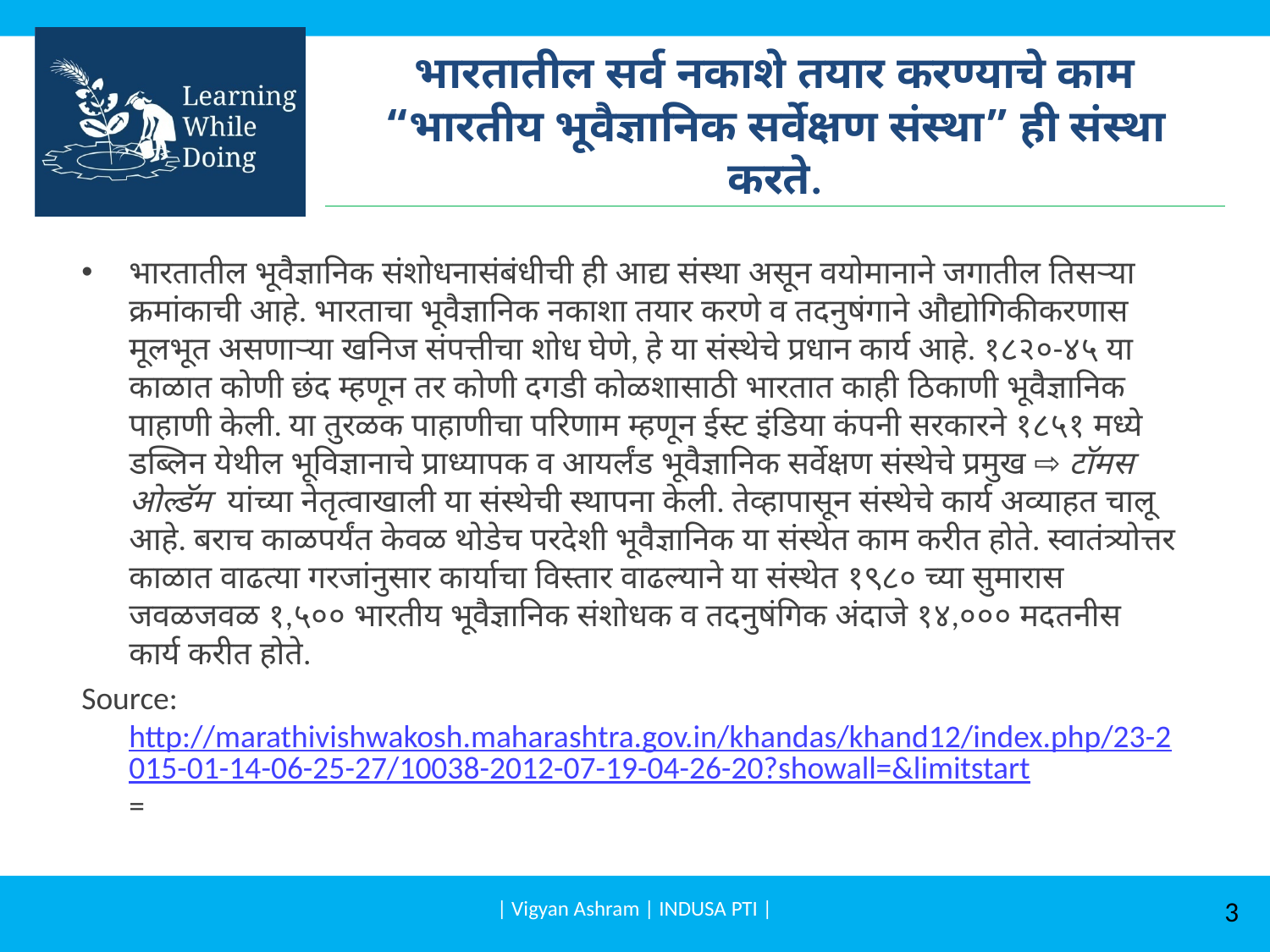

# भारतातील सर्व नकाशे तयार करण्याचे काम “भारतीय भूवैज्ञानिक सर्वेक्षण संस्था” ही संस्था करते.
भारतातील भूवैज्ञानिक संशोधनासंबंधीची ही आद्य संस्था असून वयोमानाने जगातील तिसऱ्या क्रमांकाची आहे. भारताचा भूवैज्ञानिक नकाशा तयार करणे व तदनुषंगाने औद्योगिकीकरणास मूलभूत असणाऱ्या खनिज संपत्तीचा शोध घेणे, हे या संस्थेचे प्रधान कार्य आहे. १८२०-४५ या काळात कोणी छंद म्हणून तर कोणी दगडी कोळशासाठी भारतात काही ठिकाणी भूवैज्ञानिक पाहाणी केली. या तुरळक पाहाणीचा परिणाम म्हणून ईस्ट इंडिया कंपनी सरकारने १८५१ मध्ये डब्लिन येथील भूविज्ञानाचे प्राध्यापक व आयर्लंड भूवैज्ञानिक सर्वेक्षण संस्थेचे प्रमुख ⇨ टॉमस ओल्डॅम  यांच्या नेतृत्वाखाली या संस्थेची स्थापना केली. तेव्हापासून संस्थेचे कार्य अव्याहत चालू आहे. बराच काळपर्यंत केवळ थोडेच परदेशी भूवैज्ञानिक या संस्थेत काम करीत होते. स्वातंत्र्योत्तर काळात वाढत्या गरजांनुसार कार्याचा विस्तार वाढल्याने या संस्थेत १९८० च्या सुमारास जवळजवळ १,५०० भारतीय भूवैज्ञानिक संशोधक व तदनुषंगिक अंदाजे १४,००० मदतनीस कार्य करीत होते.
Source: http://marathivishwakosh.maharashtra.gov.in/khandas/khand12/index.php/23-2015-01-14-06-25-27/10038-2012-07-19-04-26-20?showall=&limitstart=

| Vigyan Ashram | INDUSA PTI |
3